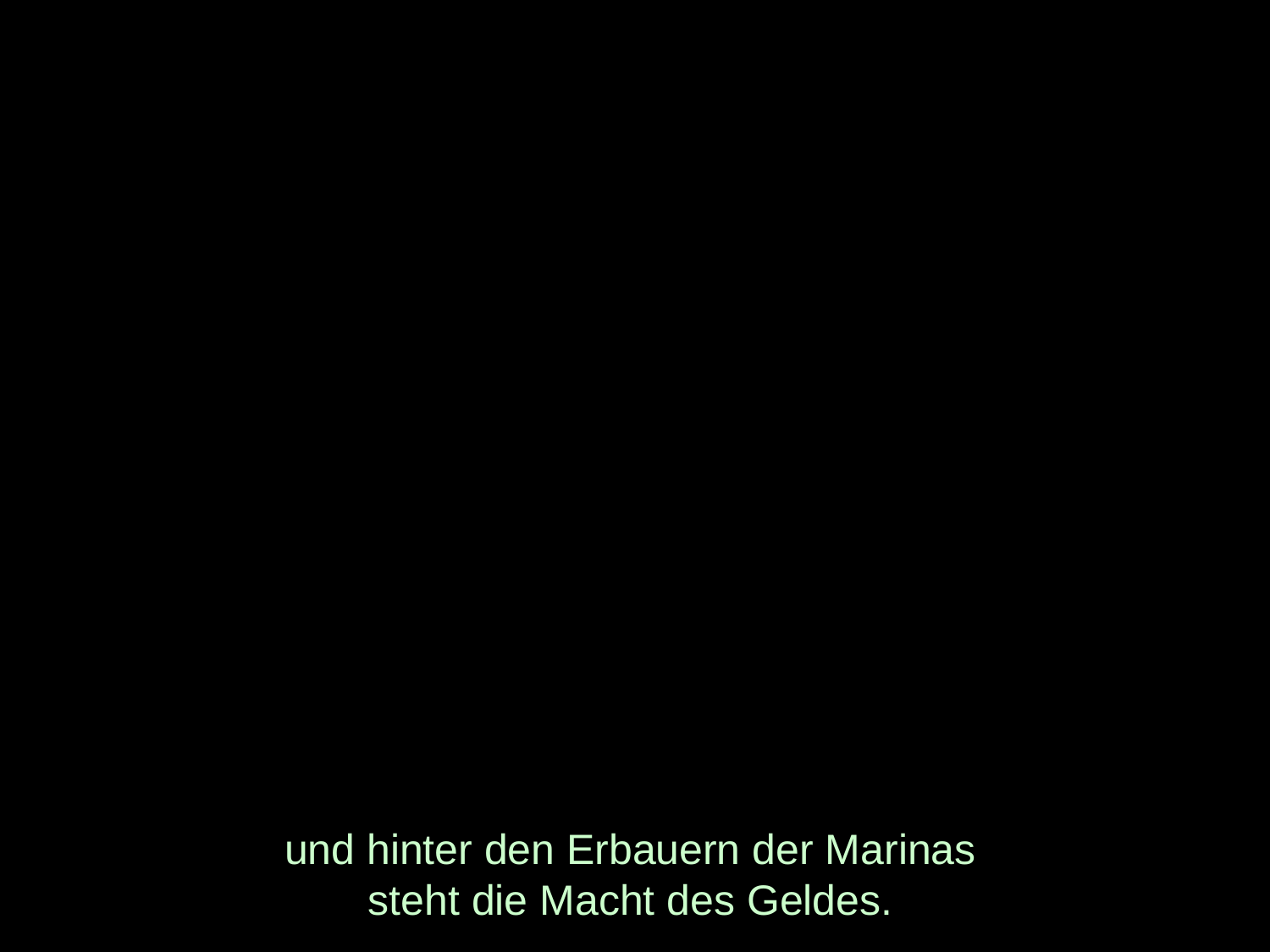

# und hinter den Erbauern der Marinas steht die Macht des Geldes.